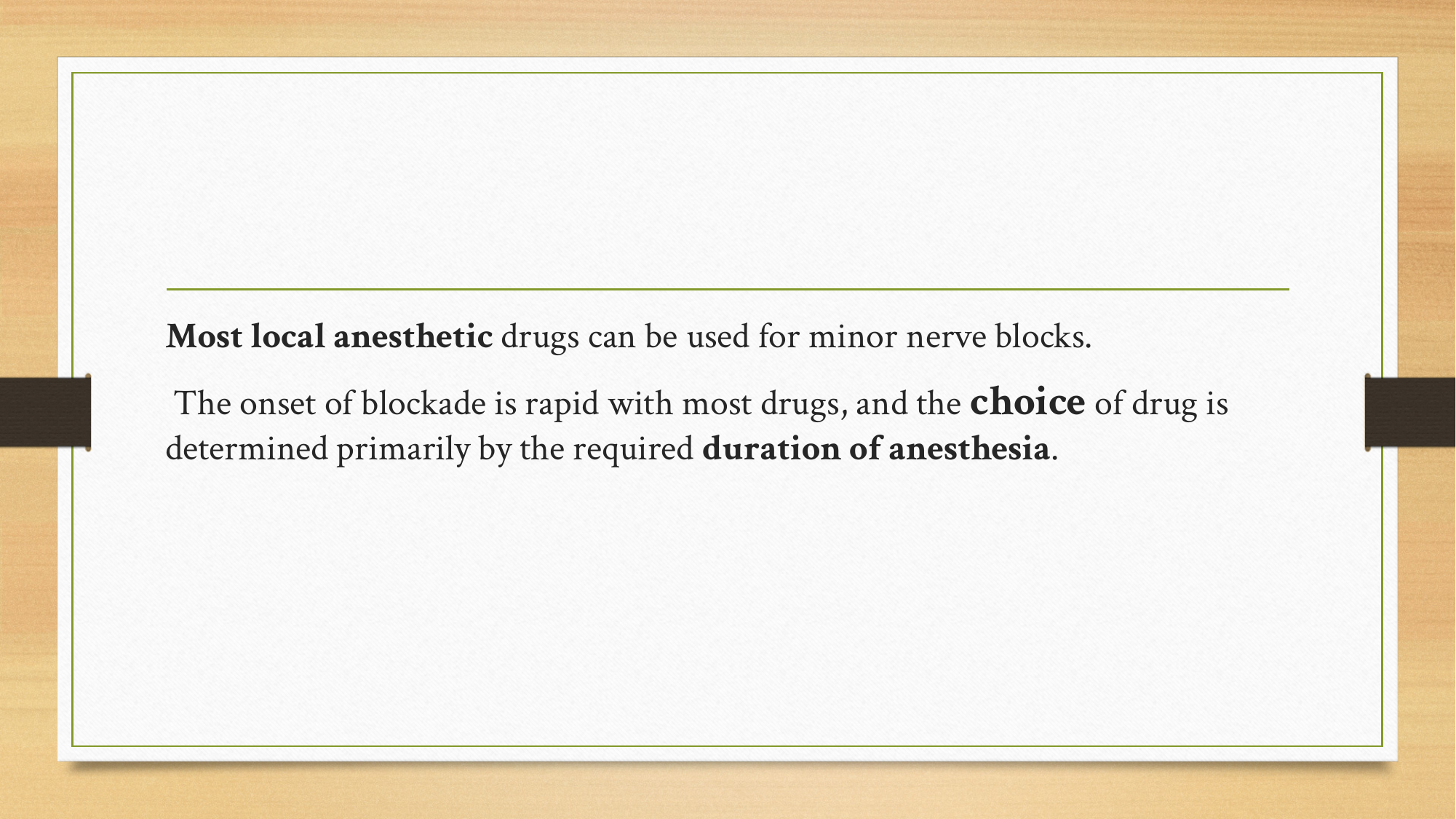

#
Most local anesthetic drugs can be used for minor nerve blocks.
 The onset of blockade is rapid with most drugs, and the choice of drug is determined primarily by the required duration of anesthesia.